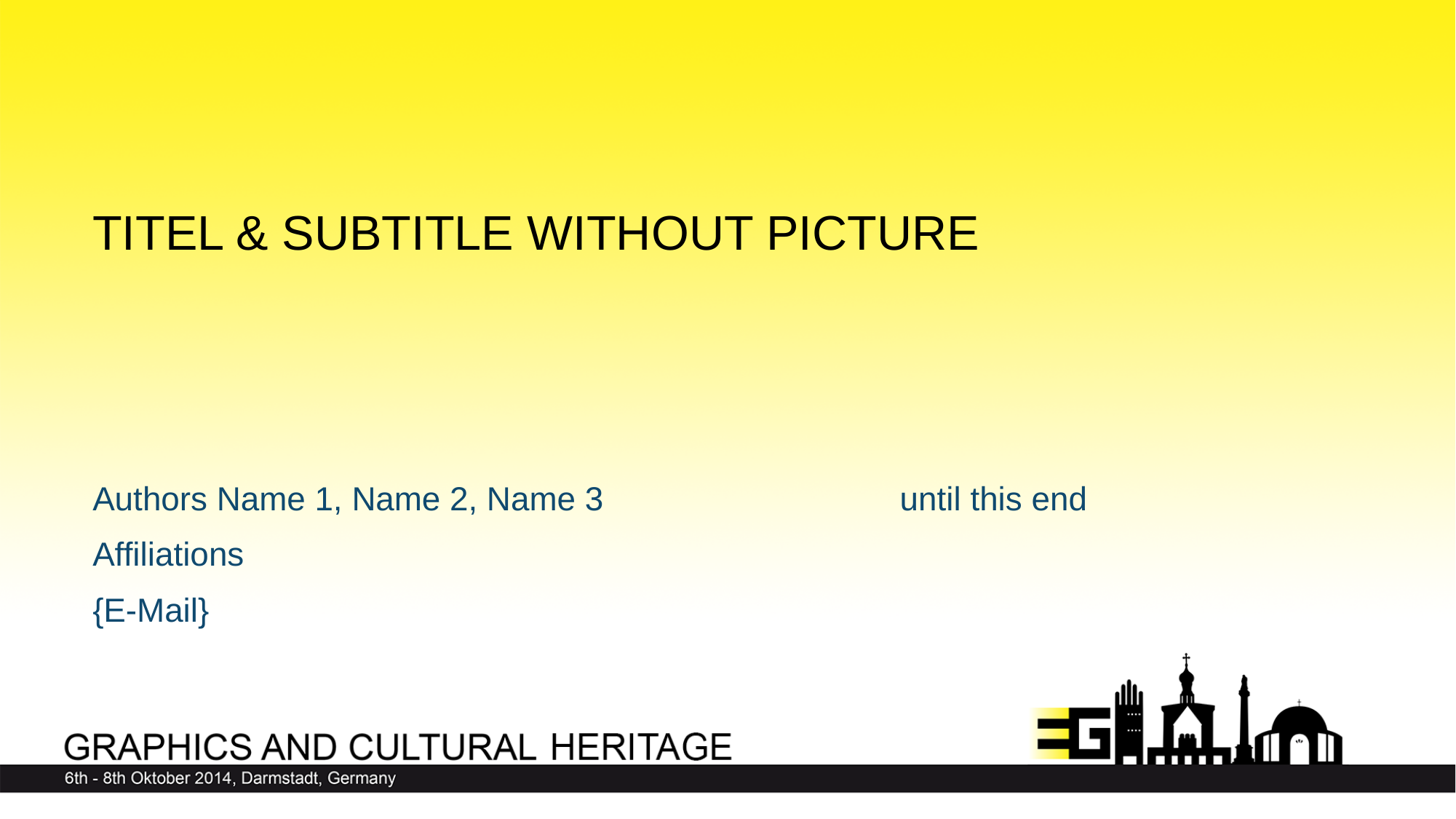

# Titel & SubtiTle Without picture

Authors Name 1, Name 2, Name 3                                until this end
Affiliations
{E-Mail}